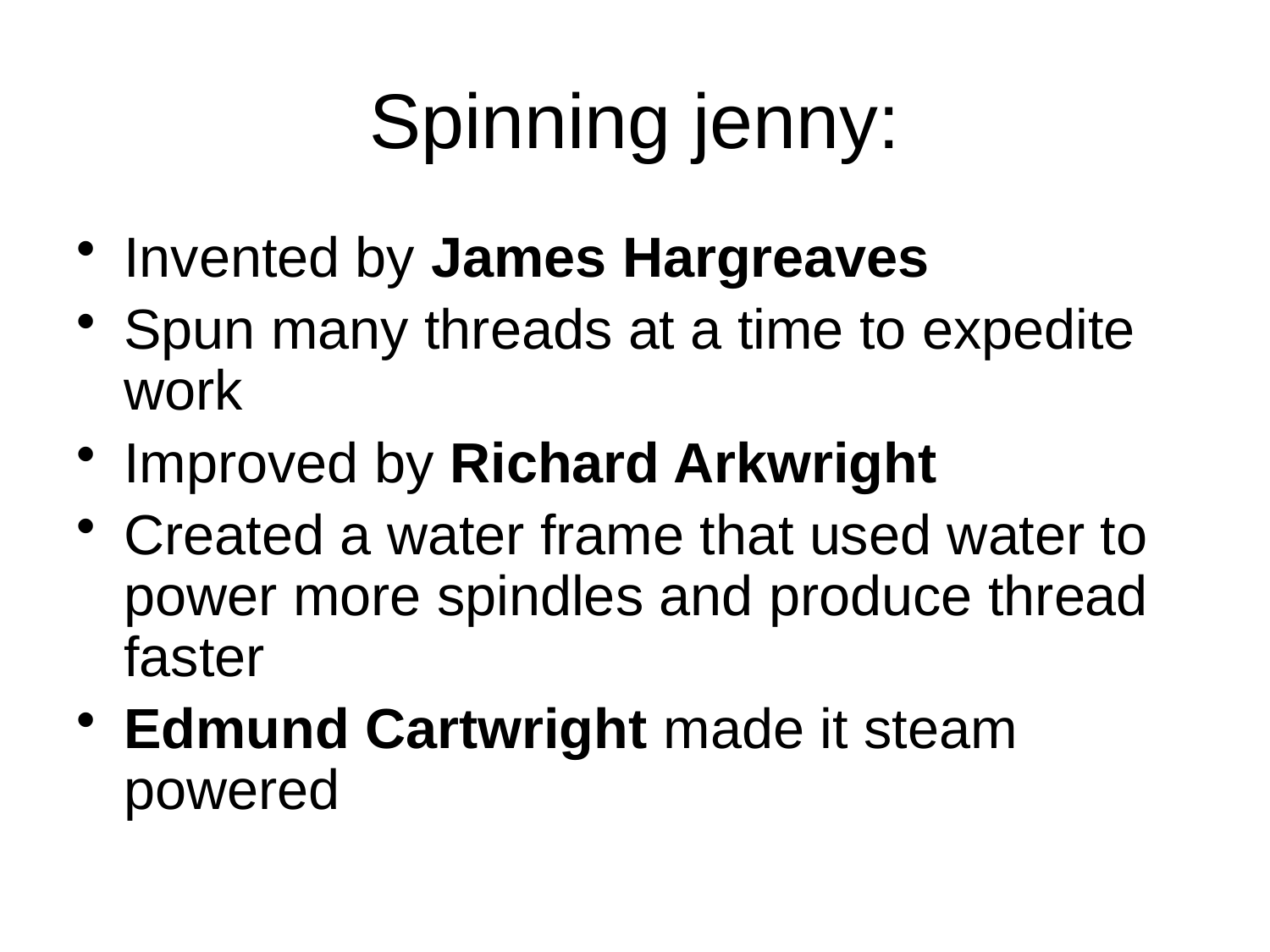

# Spinning jenny:
Invented by James Hargreaves
Spun many threads at a time to expedite work
Improved by Richard Arkwright
Created a water frame that used water to power more spindles and produce thread faster
Edmund Cartwright made it steam powered